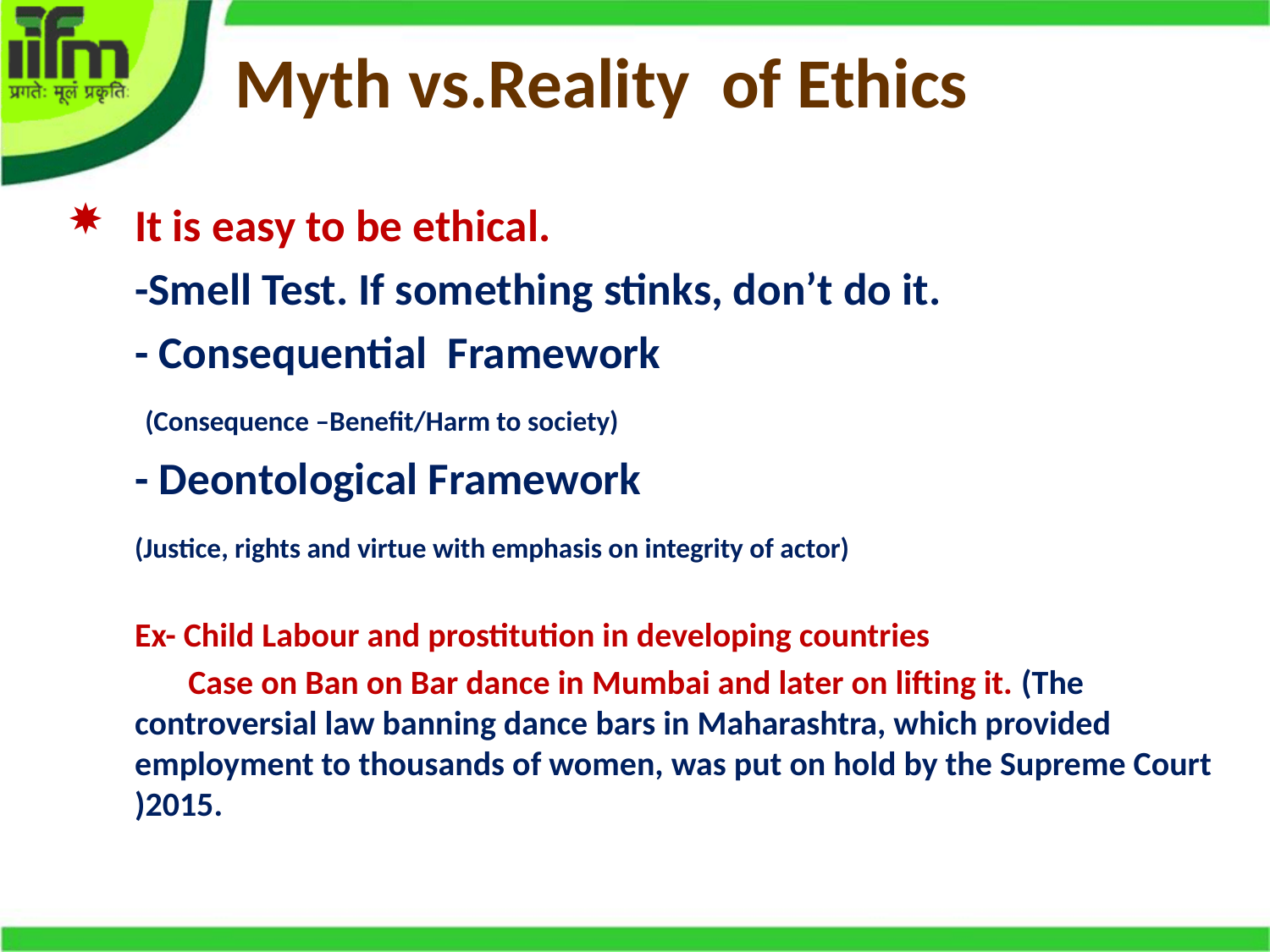

# Myth vs.Reality  of Ethics
It is easy to be ethical.
	-Smell Test. If something stinks, don’t do it.
	- Consequential  Framework
	 (Consequence –Benefit/Harm to society)
	- Deontological Framework
	(Justice, rights and virtue with emphasis on integrity of actor)

	Ex- Child Labour and prostitution in developing countries
	       Case on Ban on Bar dance in Mumbai and later on lifting it. (The controversial law banning dance bars in Maharashtra, which provided employment to thousands of women, was put on hold by the Supreme Court )2015.